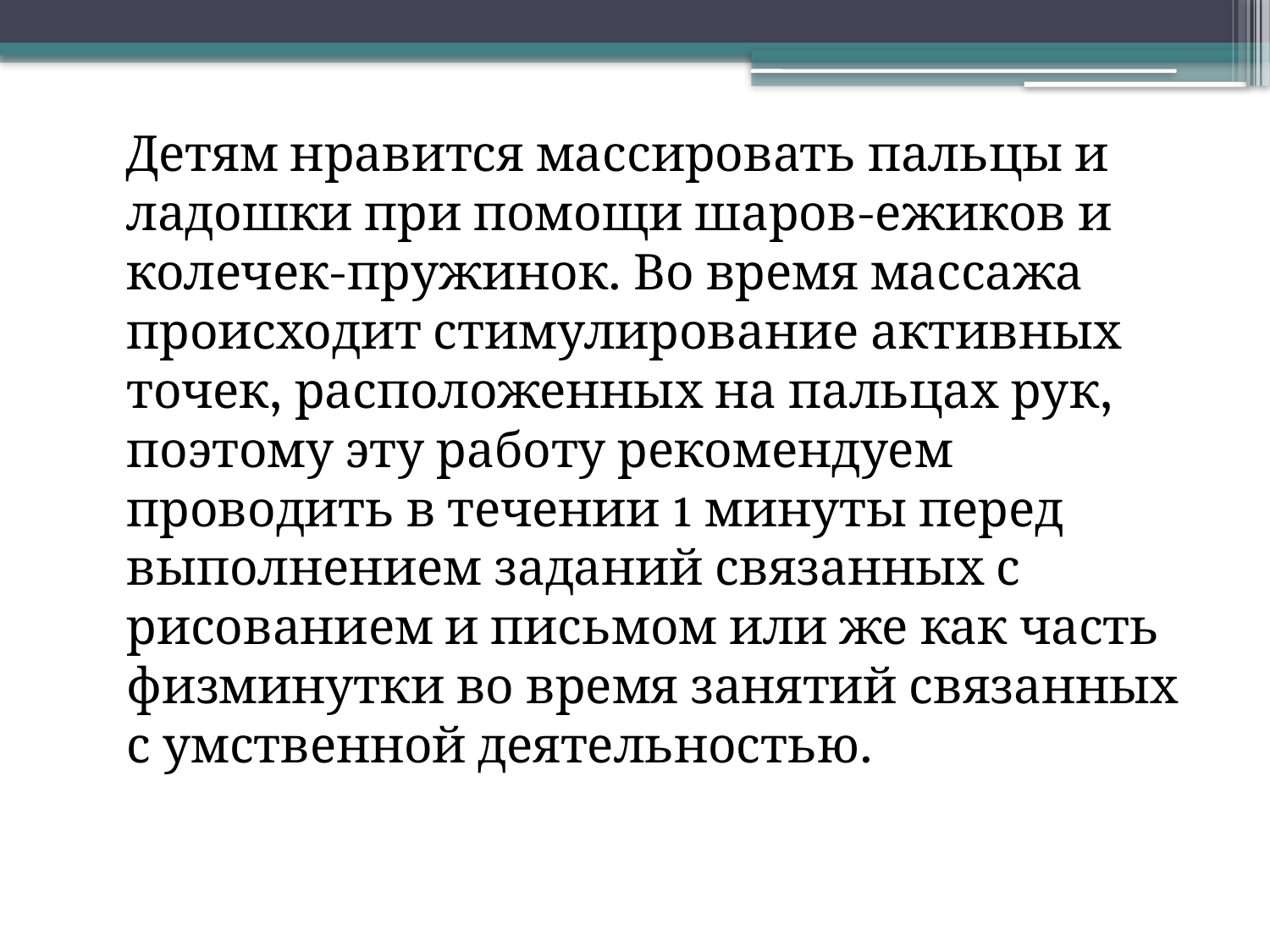

Детям нравится массировать пальцы и ладошки при помощи шаров-ежиков и колечек-пружинок. Во время массажа происходит стимулирование активных точек, расположенных на пальцах рук, поэтому эту работу рекомендуем проводить в течении 1 минуты перед выполнением заданий связанных с рисованием и письмом или же как часть физминутки во время занятий связанных с умственной деятельностью.